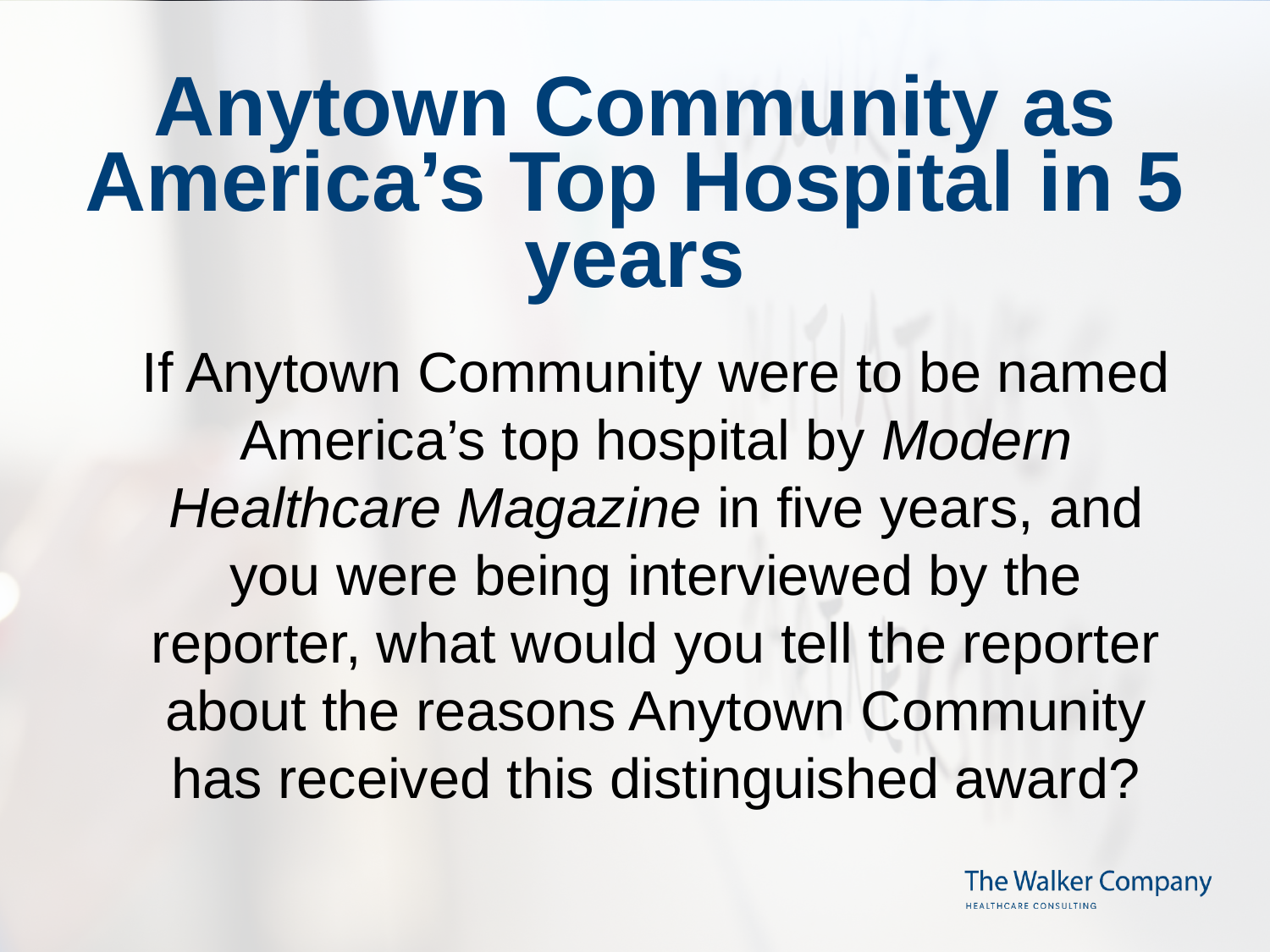

# Anytown Community as America’s Top Hospital in 5 years
If Anytown Community were to be named America’s top hospital by Modern Healthcare Magazine in five years, and you were being interviewed by the reporter, what would you tell the reporter about the reasons Anytown Community has received this distinguished award?